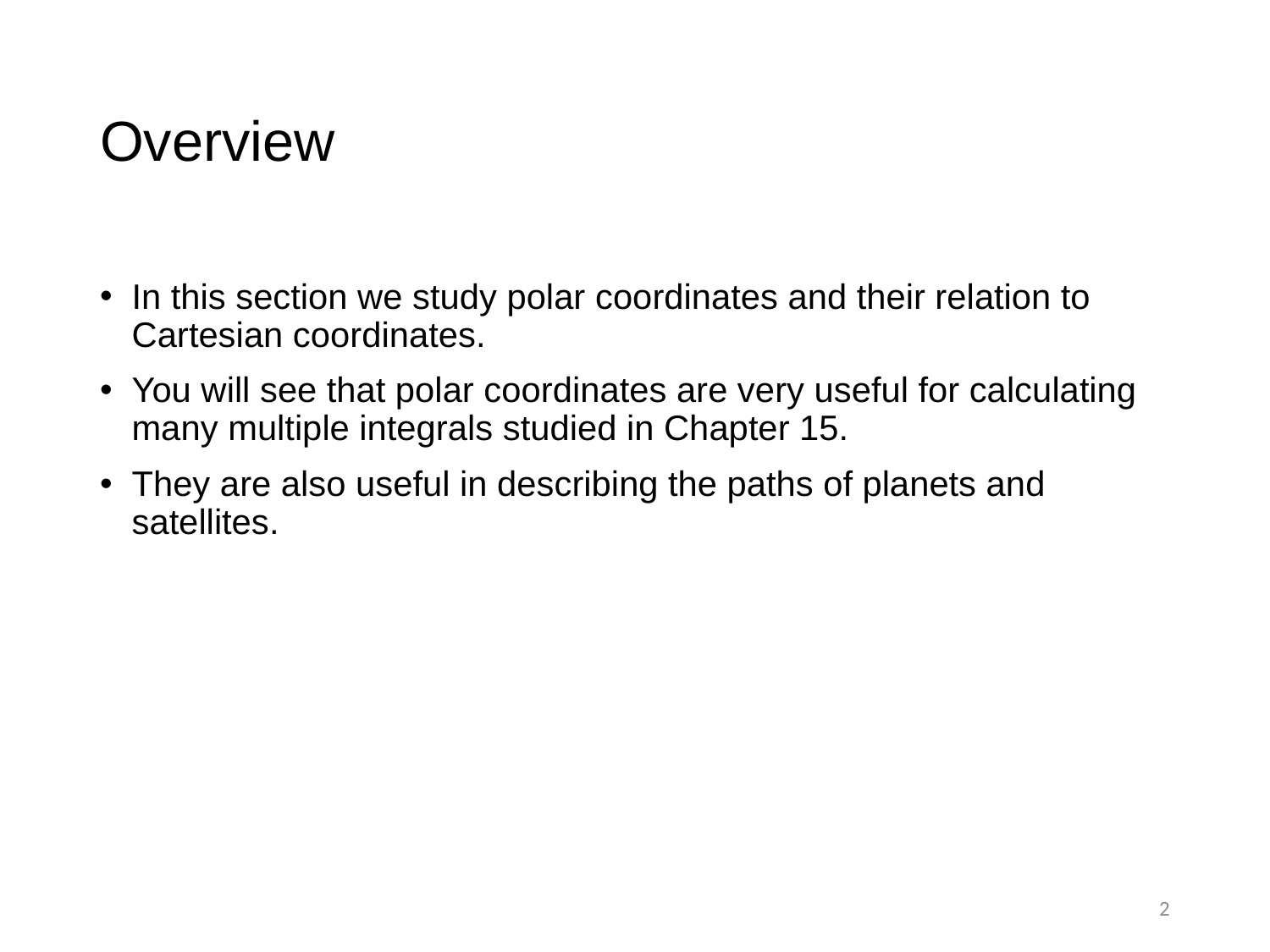

# Overview
In this section we study polar coordinates and their relation to Cartesian coordinates.
You will see that polar coordinates are very useful for calculating many multiple integrals studied in Chapter 15.
They are also useful in describing the paths of planets and satellites.
2